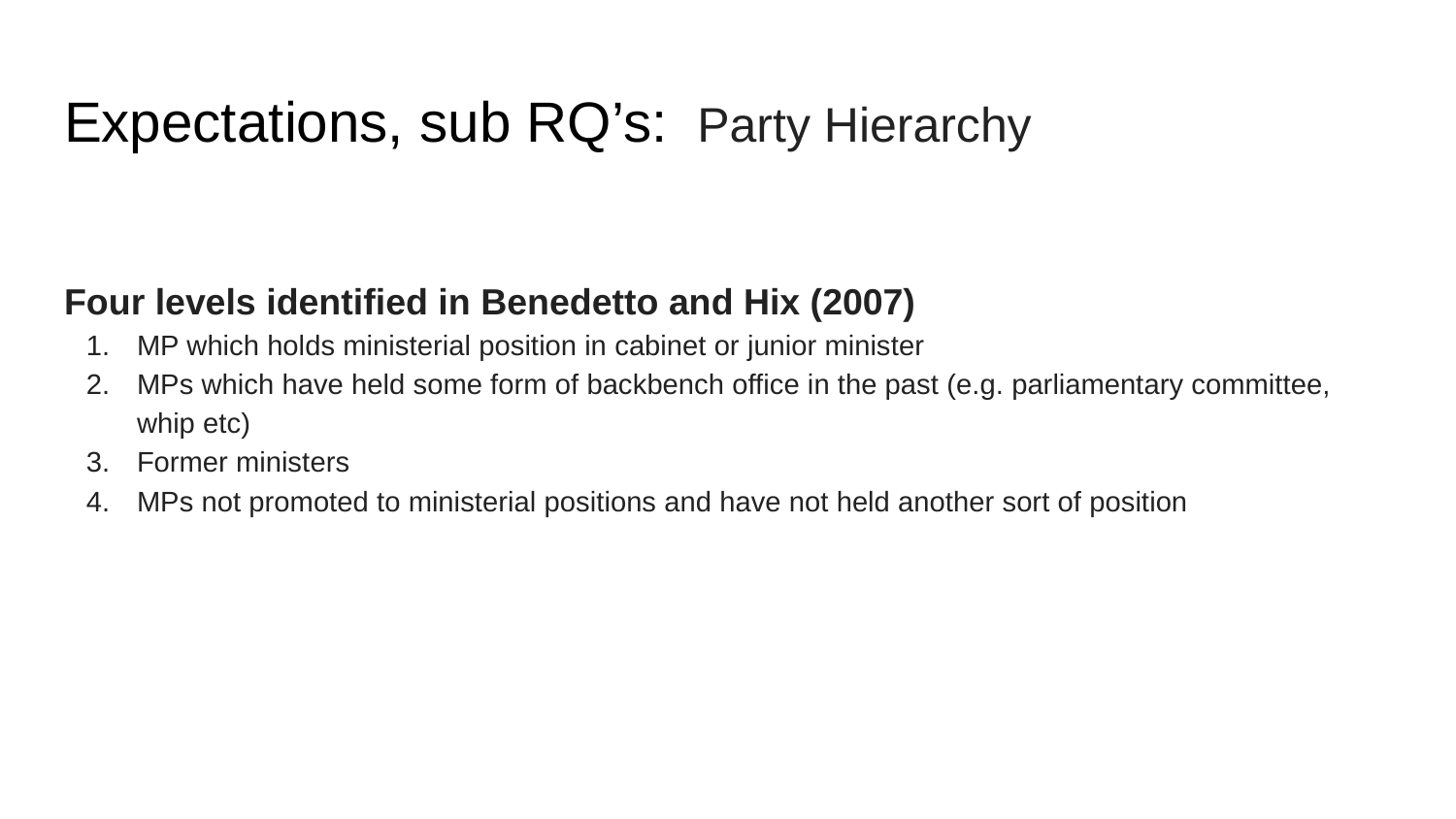

# Expectations, sub RQ’s:  Party Hierarchy
Four levels identified in Benedetto and Hix (2007)
MP which holds ministerial position in cabinet or junior minister
MPs which have held some form of backbench office in the past (e.g. parliamentary committee, whip etc)
Former ministers
MPs not promoted to ministerial positions and have not held another sort of position